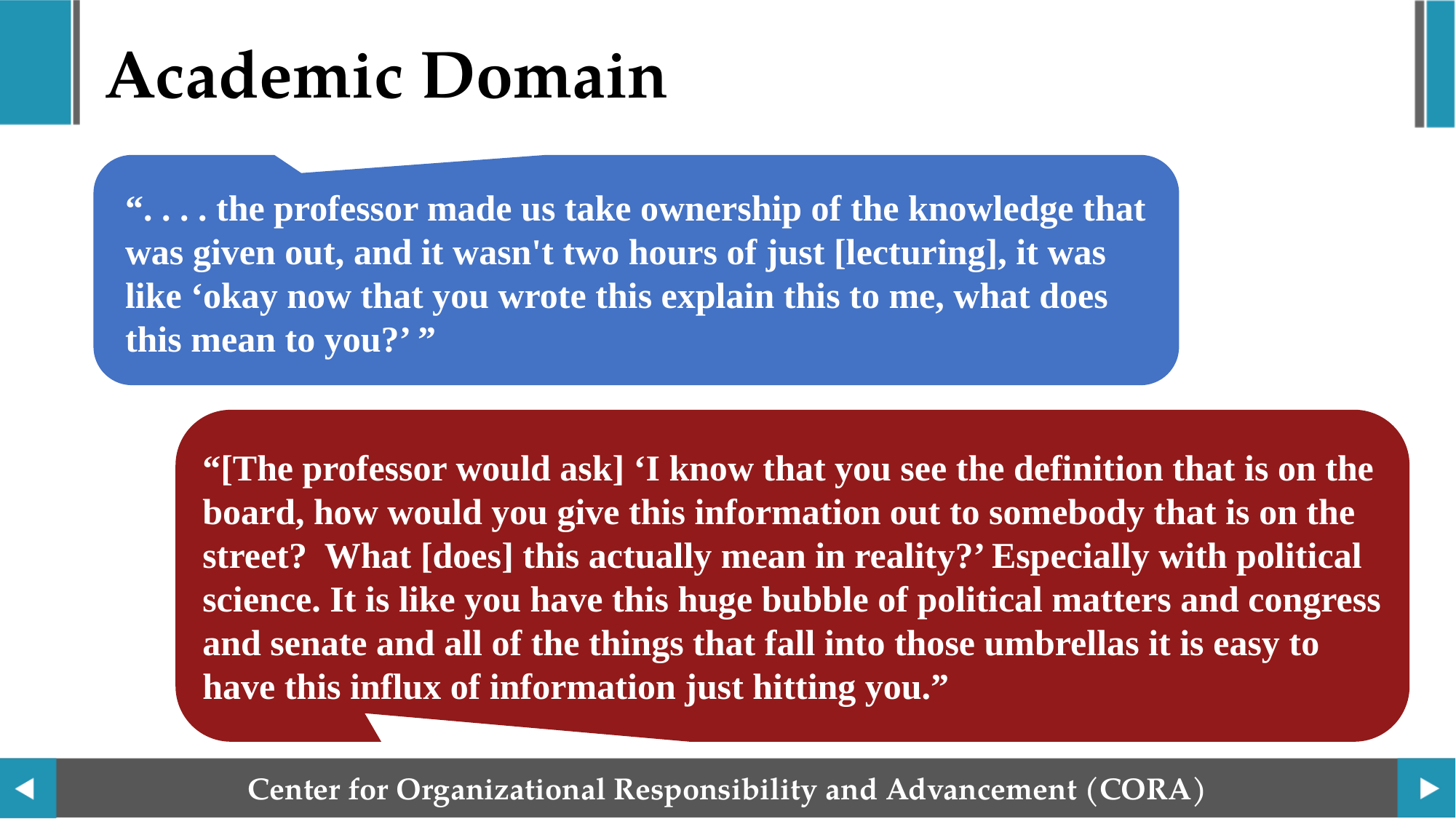

Academic Domain

“. . . . the professor made us take ownership of the knowledge that was given out, and it wasn't two hours of just [lecturing], it was like ‘okay now that you wrote this explain this to me, what does this mean to you?’ ”

“[The professor would ask] ‘I know that you see the definition that is on the board, how would you give this information out to somebody that is on the street?  What [does] this actually mean in reality?’ Especially with political science. It is like you have this huge bubble of political matters and congress and senate and all of the things that fall into those umbrellas it is easy to have this influx of information just hitting you.”